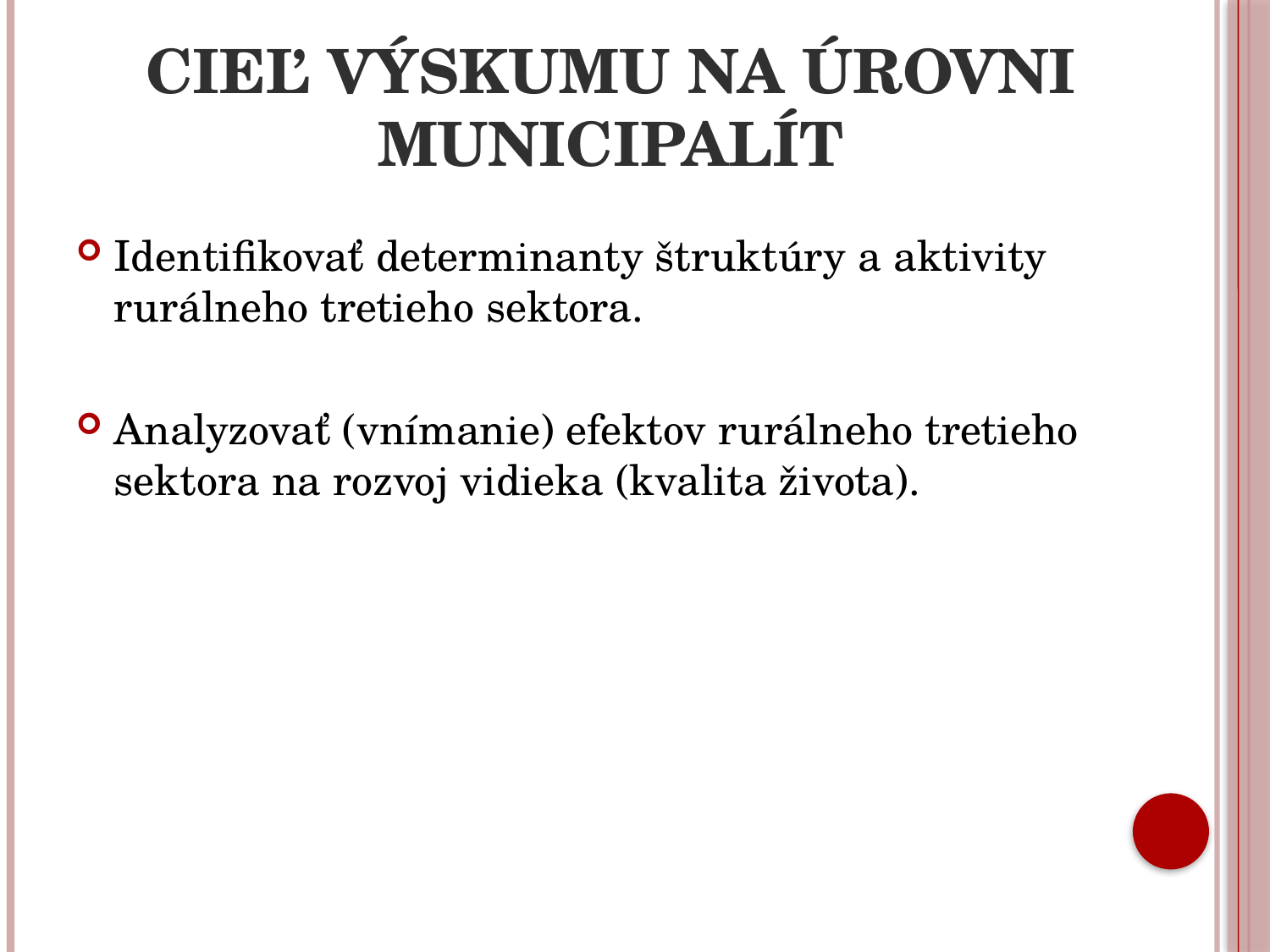

# Cieľ výskumu na úrovni municipalít
Identifikovať determinanty štruktúry a aktivity rurálneho tretieho sektora.

Analyzovať (vnímanie) efektov rurálneho tretieho sektora na rozvoj vidieka (kvalita života).